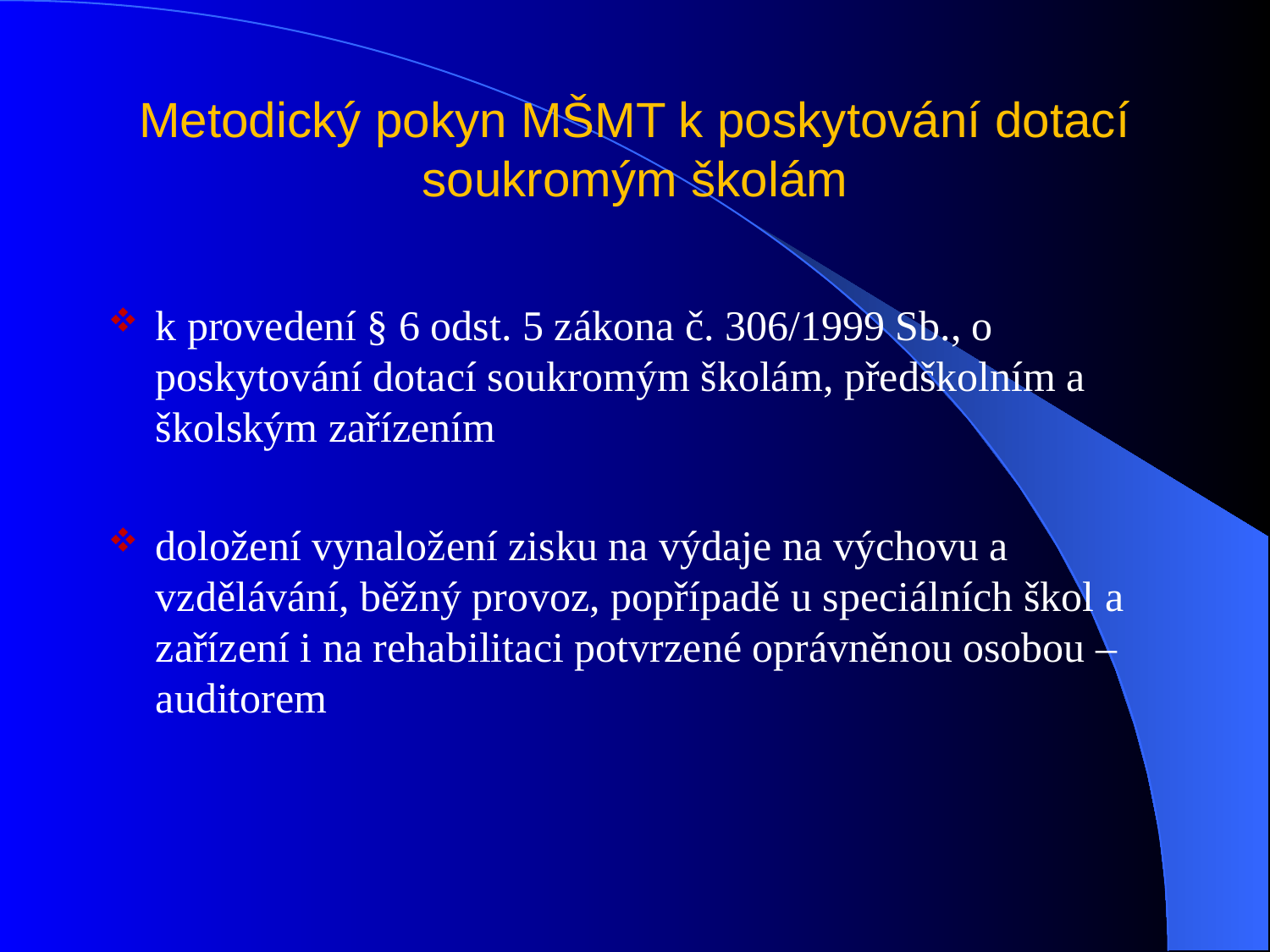

# Metodický pokyn MŠMT k poskytování dotací soukromým školám

k provedení § 6 odst. 5 zákona č. 306/1999 Sb., o poskytování dotací soukromým školám, předškolním a školským zařízením

doložení vynaložení zisku na výdaje na výchovu a vzdělávání, běžný provoz, popřípadě u speciálních škol a zařízení i na rehabilitaci potvrzené oprávněnou osobou – auditorem